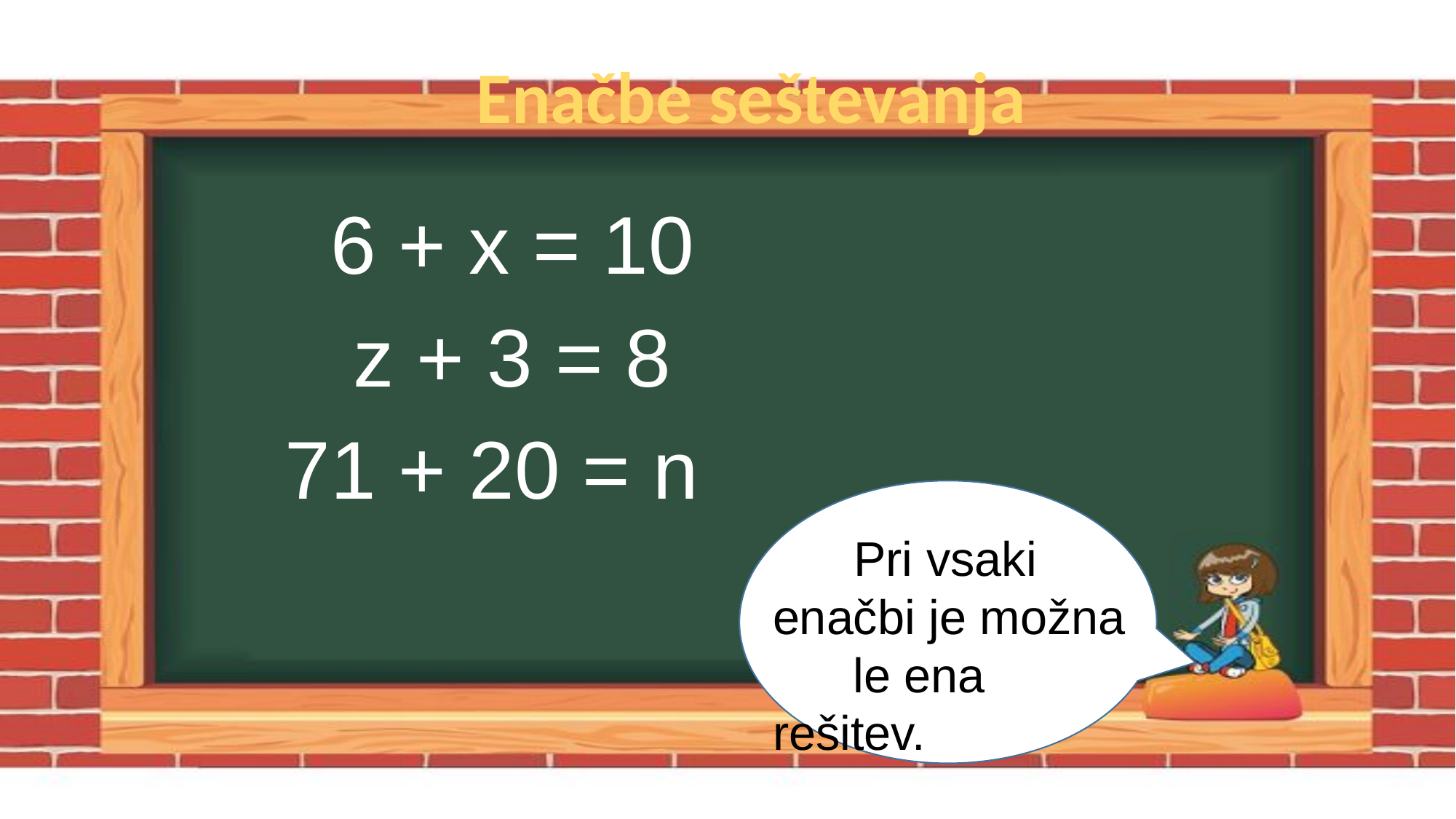

Enačbe seštevanja
6 + x = 10
z + 3 = 8
71 + 20 = n

      Pri vsaki enačbi je možna       le ena rešitev.